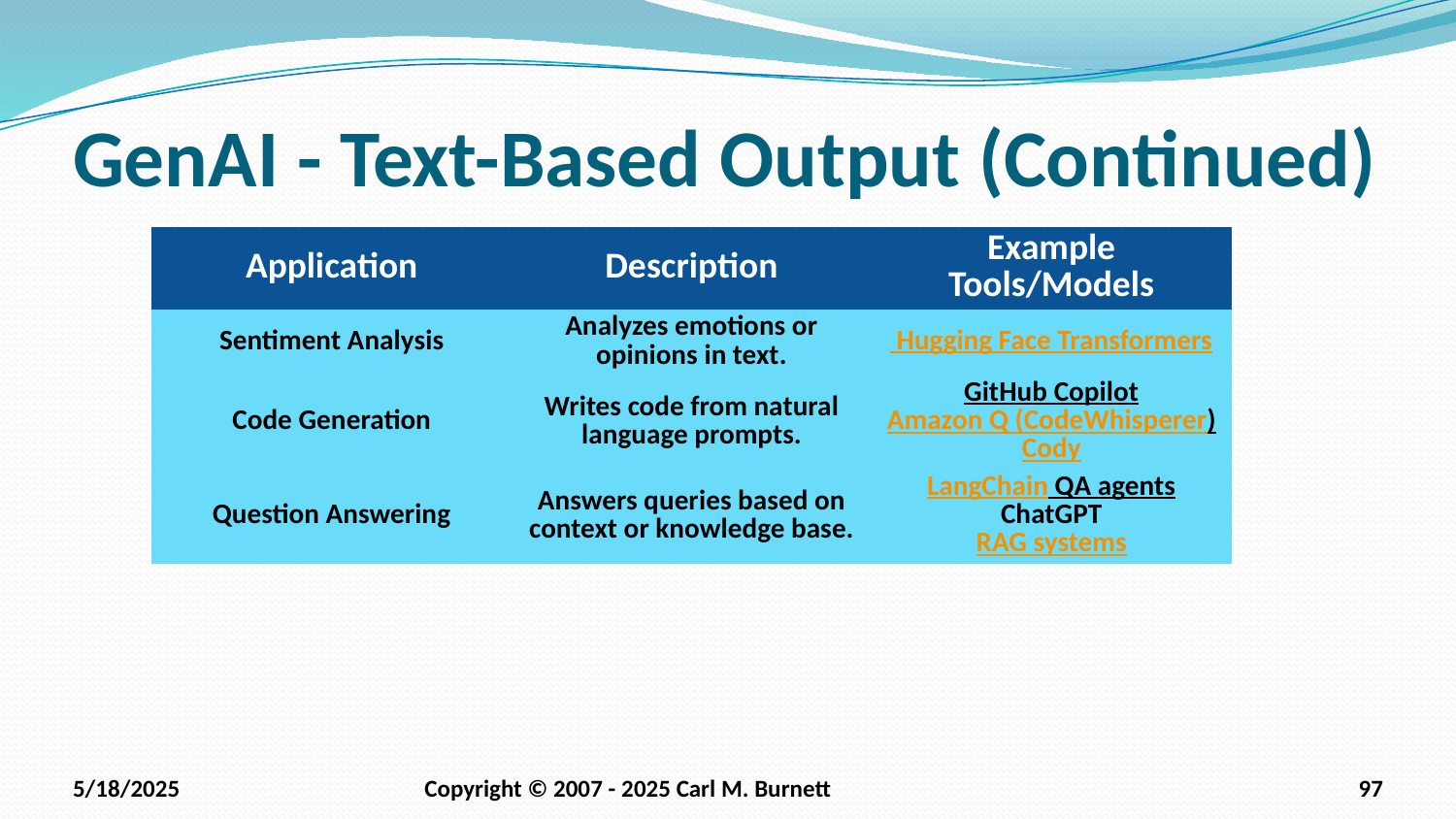

# GenAI - Text-Based Output (Continued)
| Application | Description | Example Tools/Models |
| --- | --- | --- |
| Sentiment Analysis | Analyzes emotions or opinions in text. | Hugging Face Transformers |
| Code Generation | Writes code from natural language prompts. | GitHub Copilot Amazon Q (CodeWhisperer) Cody |
| Question Answering | Answers queries based on context or knowledge base. | LangChain QA agents ChatGPT RAG systems |
5/18/2025
Copyright © 2007 - 2025 Carl M. Burnett
97